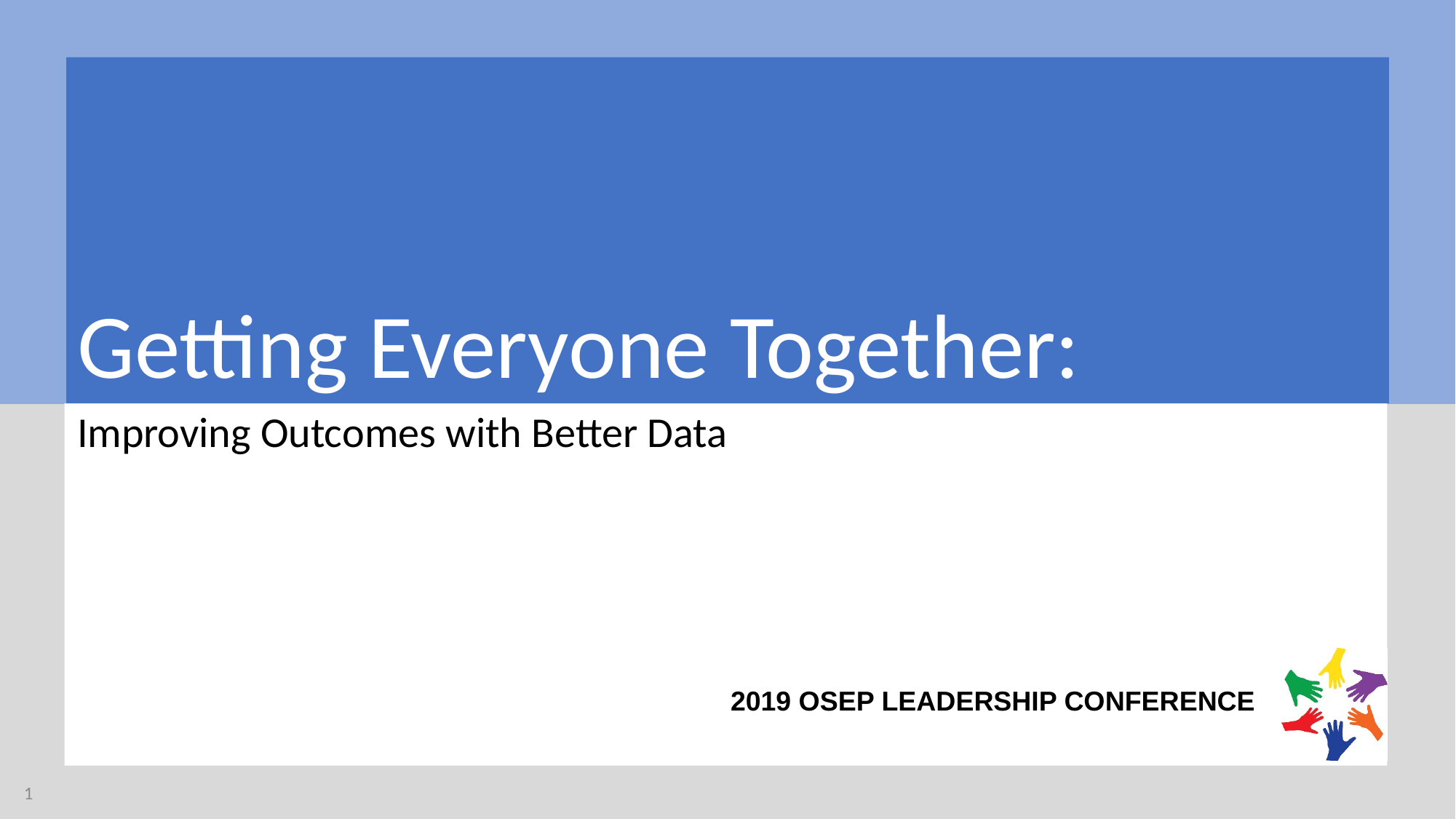

# Getting Everyone Together:
Improving Outcomes with Better Data
1